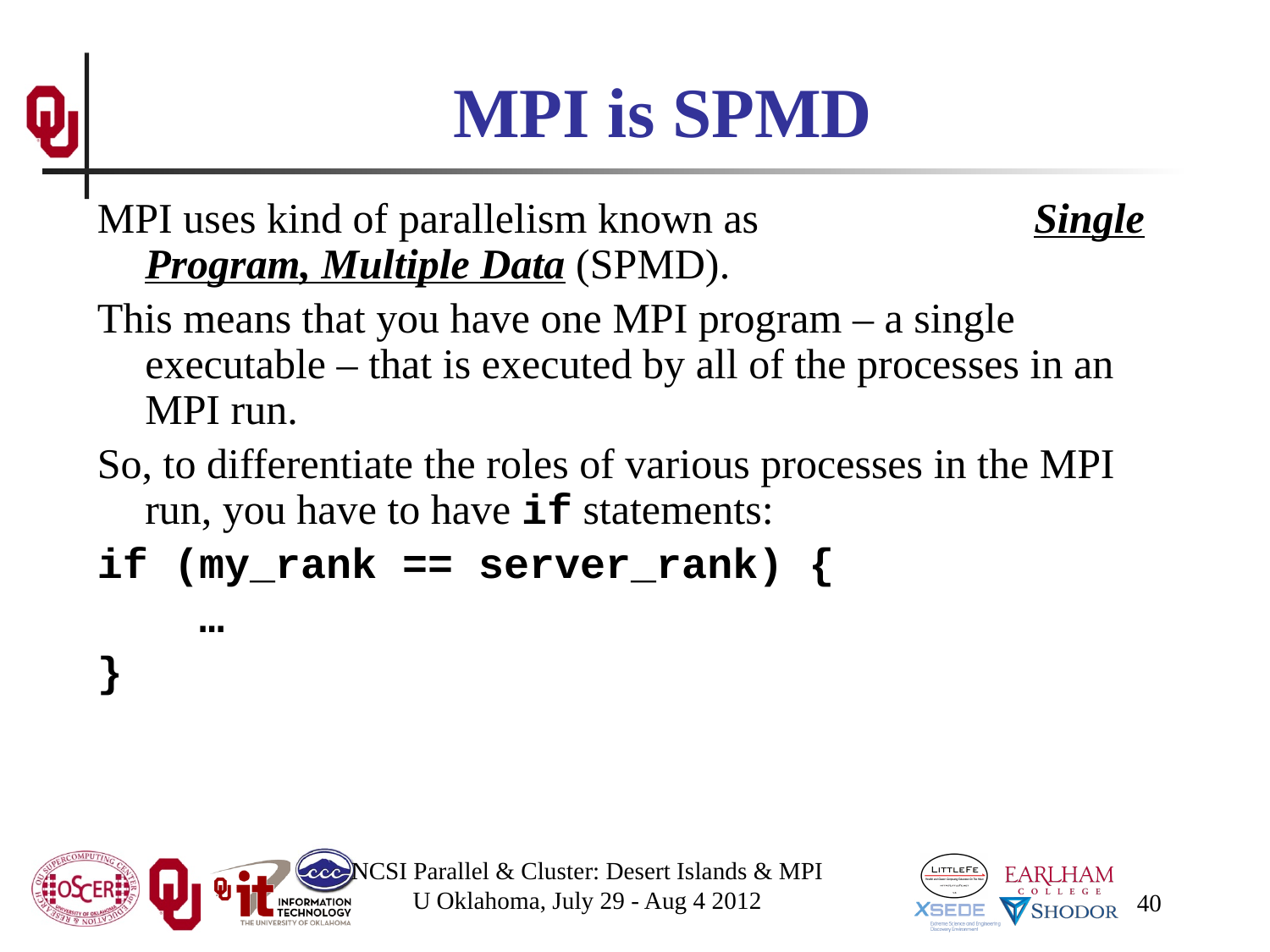

# MPI is SPMD
MPI uses kind of parallelism known as			Single Program, Multiple Data (SPMD).
This means that you have one MPI program – a single executable – that is executed by all of the processes in an MPI run.
So, to differentiate the roles of various processes in the MPI run, you have to have if statements:
if (my_rank == server_rank) {
    …
}
NCSI Parallel & Cluster: Desert Islands & MPI
U Oklahoma, July 29 - Aug 4 2012
40